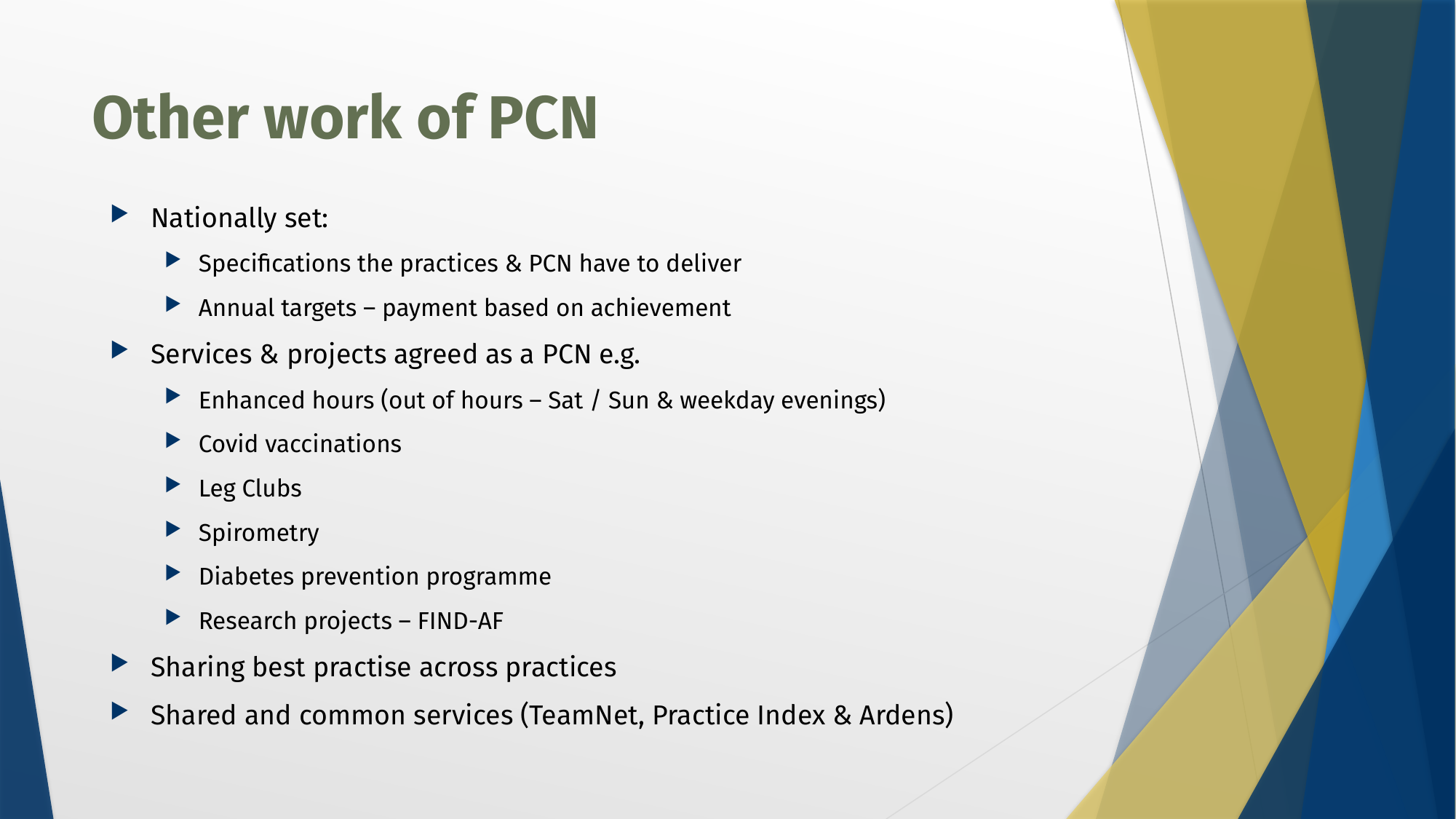

# Other work of PCN
Nationally set:
Specifications the practices & PCN have to deliver
Annual targets – payment based on achievement
Services & projects agreed as a PCN e.g.
Enhanced hours (out of hours – Sat / Sun & weekday evenings)
Covid vaccinations
Leg Clubs
Spirometry
Diabetes prevention programme
Research projects – FIND-AF
Sharing best practise across practices
Shared and common services (TeamNet, Practice Index & Ardens)